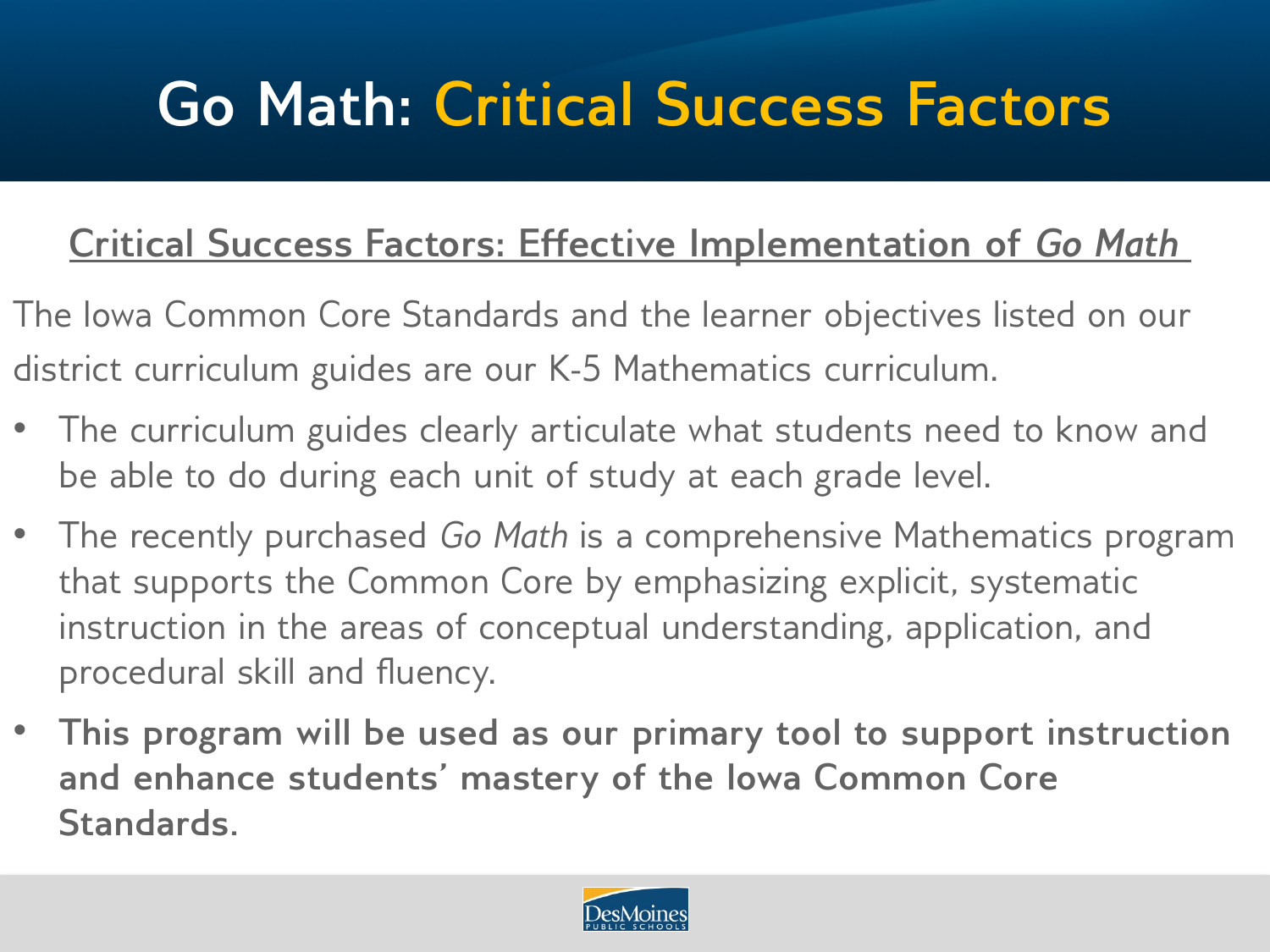

# Go Math: Critical Success Factors
Critical Success Factors: Effective Implementation of Go Math
The Iowa Common Core Standards and the learner objectives listed on our district curriculum guides are our K-5 Mathematics curriculum.
The curriculum guides clearly articulate what students need to know and be able to do during each unit of study at each grade level.
The recently purchased Go Math is a comprehensive Mathematics program that supports the Common Core by emphasizing explicit, systematic instruction in the areas of conceptual understanding, application, and procedural skill and fluency.
This program will be used as our primary tool to support instruction and enhance students’ mastery of the Iowa Common Core Standards.